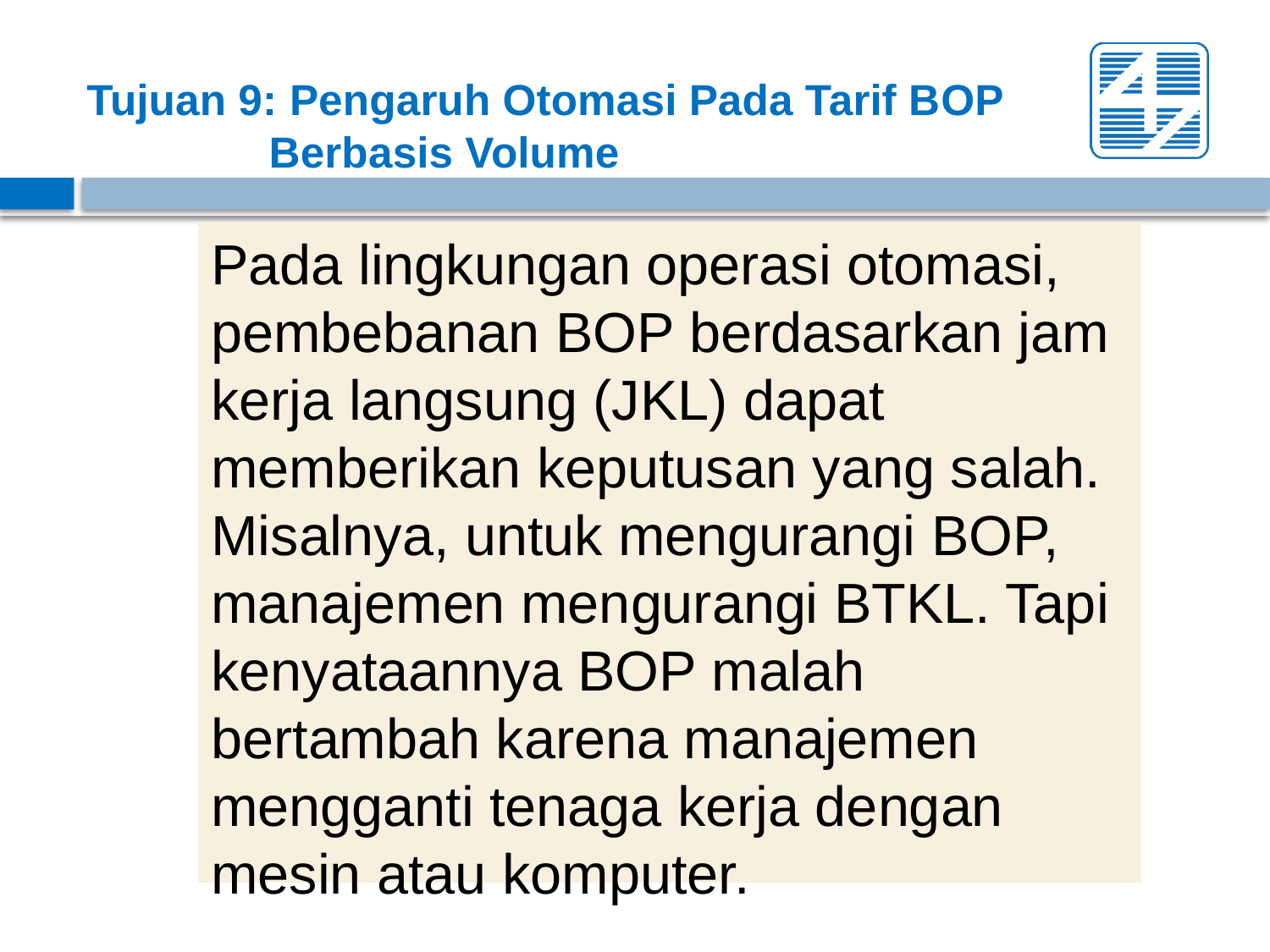

# Tujuan 9: Pengaruh Otomasi Pada Tarif BOP Berbasis Volume
Pada lingkungan operasi otomasi, pembebanan BOP berdasarkan jam kerja langsung (JKL) dapat memberikan keputusan yang salah. Misalnya, untuk mengurangi BOP, manajemen mengurangi BTKL. Tapi kenyataannya BOP malah bertambah karena manajemen mengganti tenaga kerja dengan mesin atau komputer.